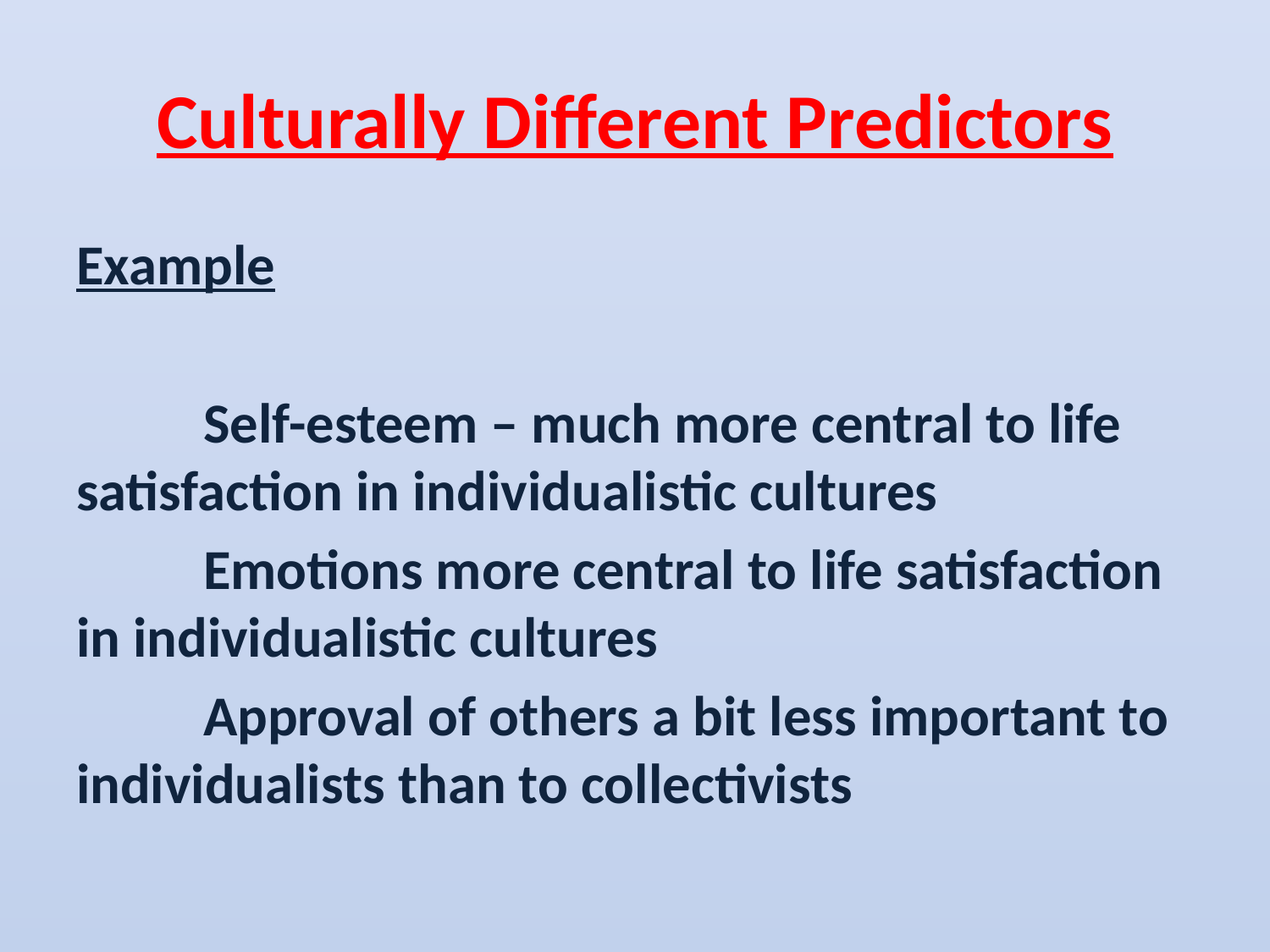

# Culturally Different Predictors
Example

	Self-esteem – much more central to life satisfaction in individualistic cultures
	Emotions more central to life satisfaction in individualistic cultures
	Approval of others a bit less important to individualists than to collectivists